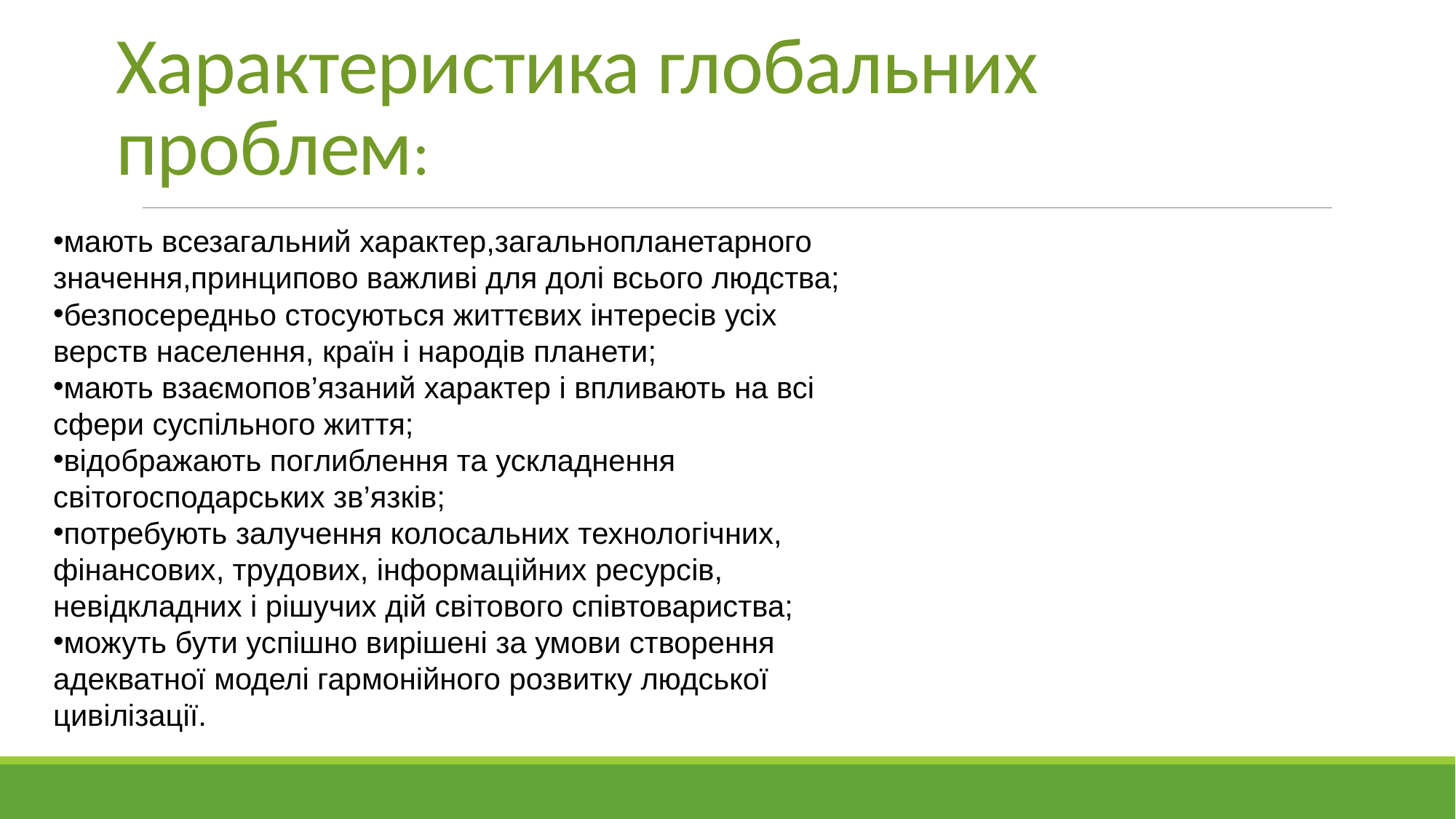

# Характеристика глобальних проблем:

мають всезагальний характер,загальнопланетарного значення,принципово важливі для долі всього людства;
безпосередньо стосуються життєвих інтересів усіх верств населення, країн і народів планети;
мають взаємопов’язаний характер і впливають на всі сфери суспільного життя;
відображають поглиблення та ускладнення світогосподарських зв’язків;
потребують залучення колосальних технологічних, фінансових, трудових, інформаційних ресурсів, невідкладних і рішучих дій світового співтовариства;
можуть бути успішно вирішені за умови створення адекватної моделі гармонійного розвитку людської цивілізації.